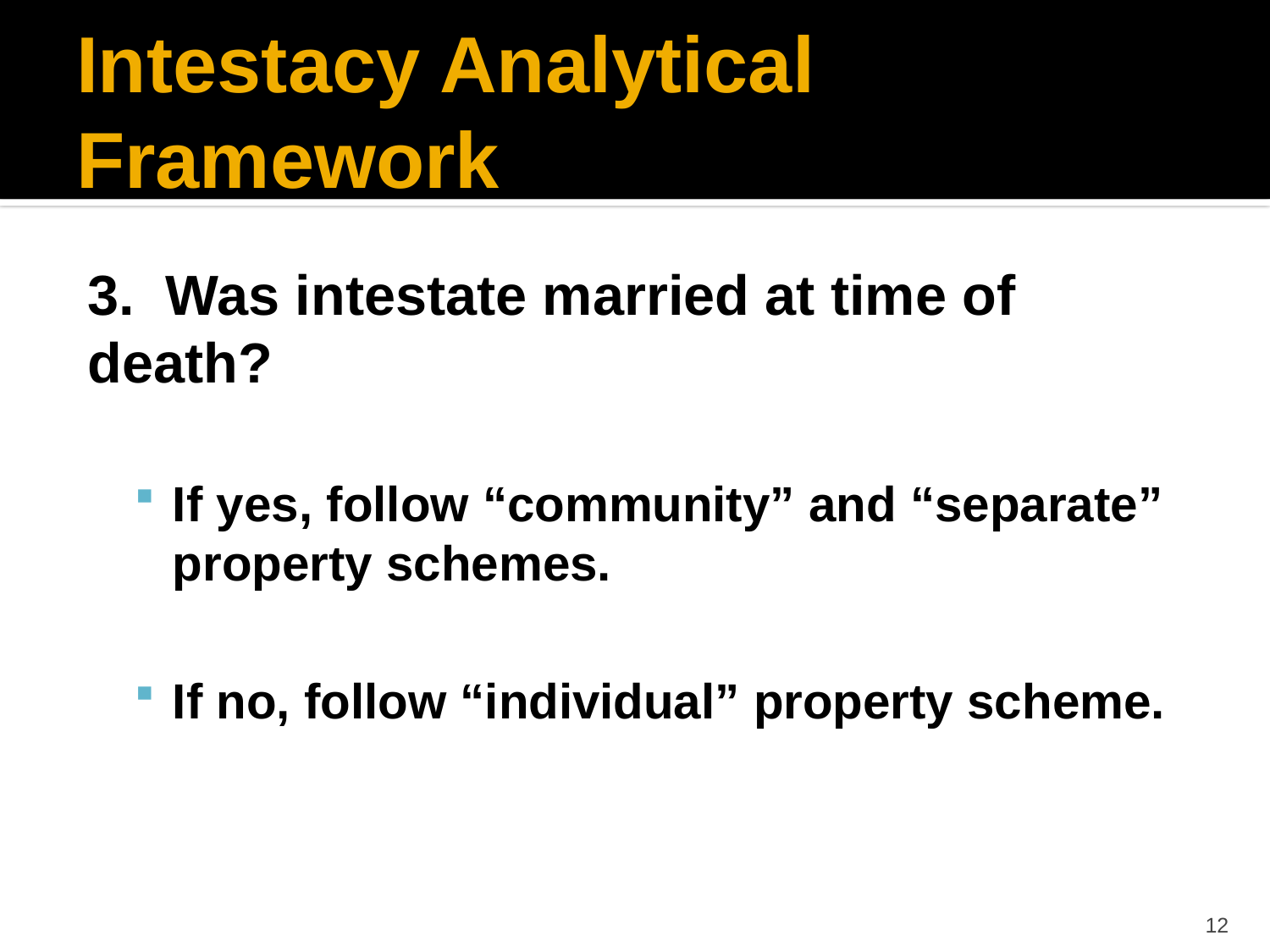

# Intestacy Analytical Framework
3.  Was intestate married at time of death?

If yes, follow “community” and “separate” property schemes.

If no, follow “individual” property scheme.

12